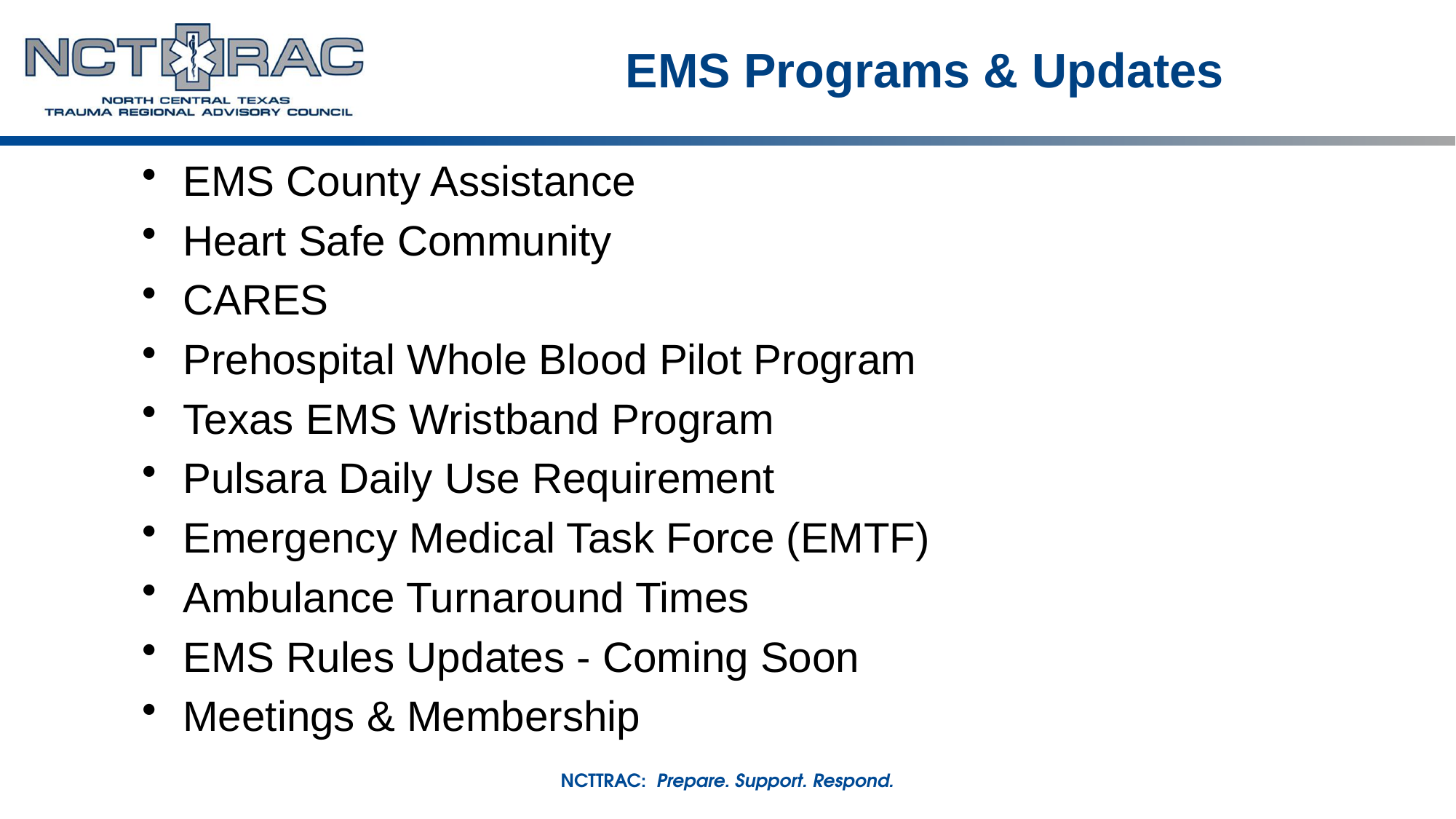

# EMS Programs & Updates
EMS County Assistance
Heart Safe Community
CARES
Prehospital Whole Blood Pilot Program
Texas EMS Wristband Program
Pulsara Daily Use Requirement
Emergency Medical Task Force (EMTF)
Ambulance Turnaround Times
EMS Rules Updates - Coming Soon
Meetings & Membership